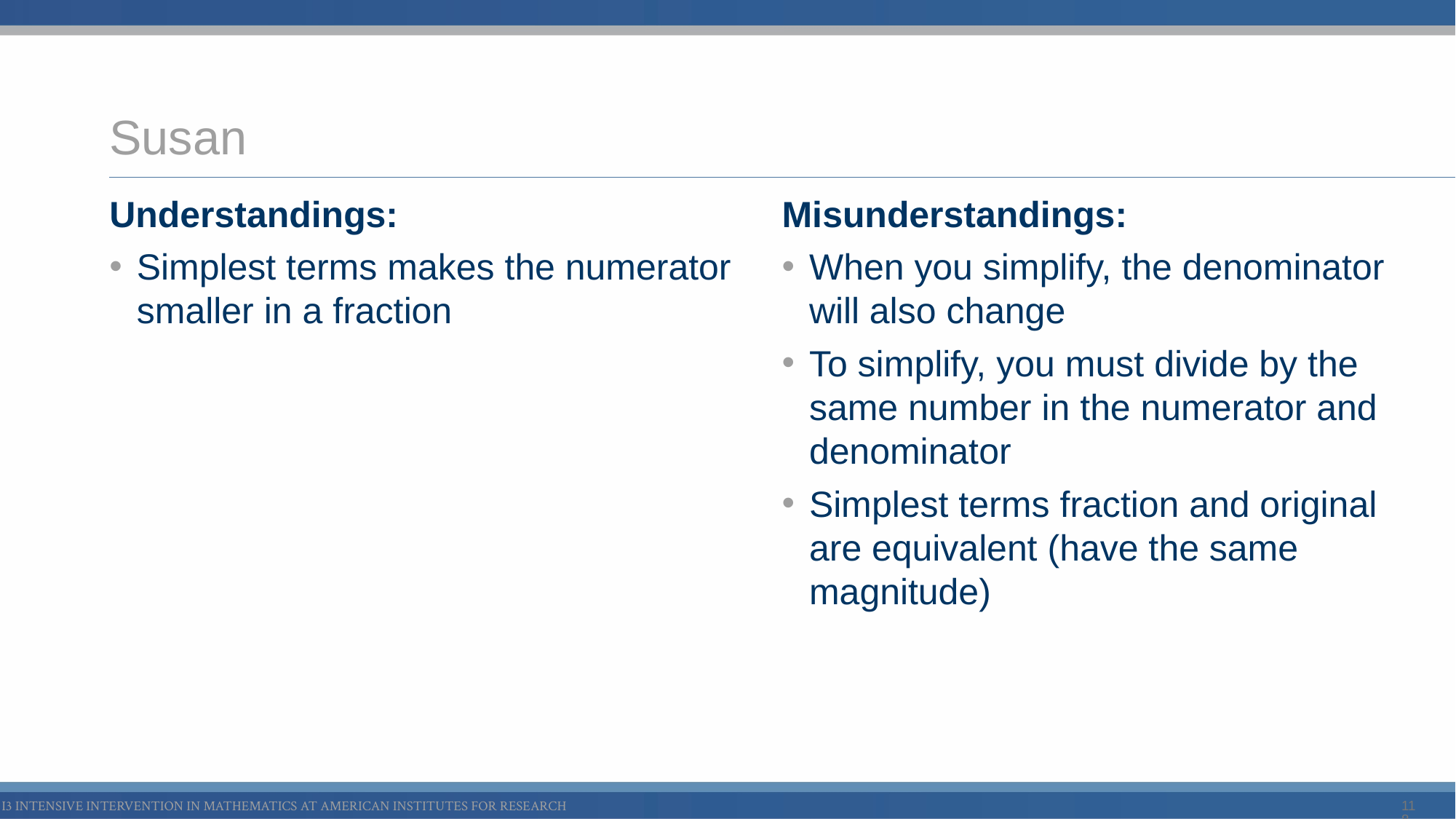

# Susan
Understandings:
Simplest terms makes the numerator smaller in a fraction

Misunderstandings:
When you simplify, the denominator will also change
To simplify, you must divide by the same number in the numerator and denominator
Simplest terms fraction and original are equivalent (have the same magnitude)

118